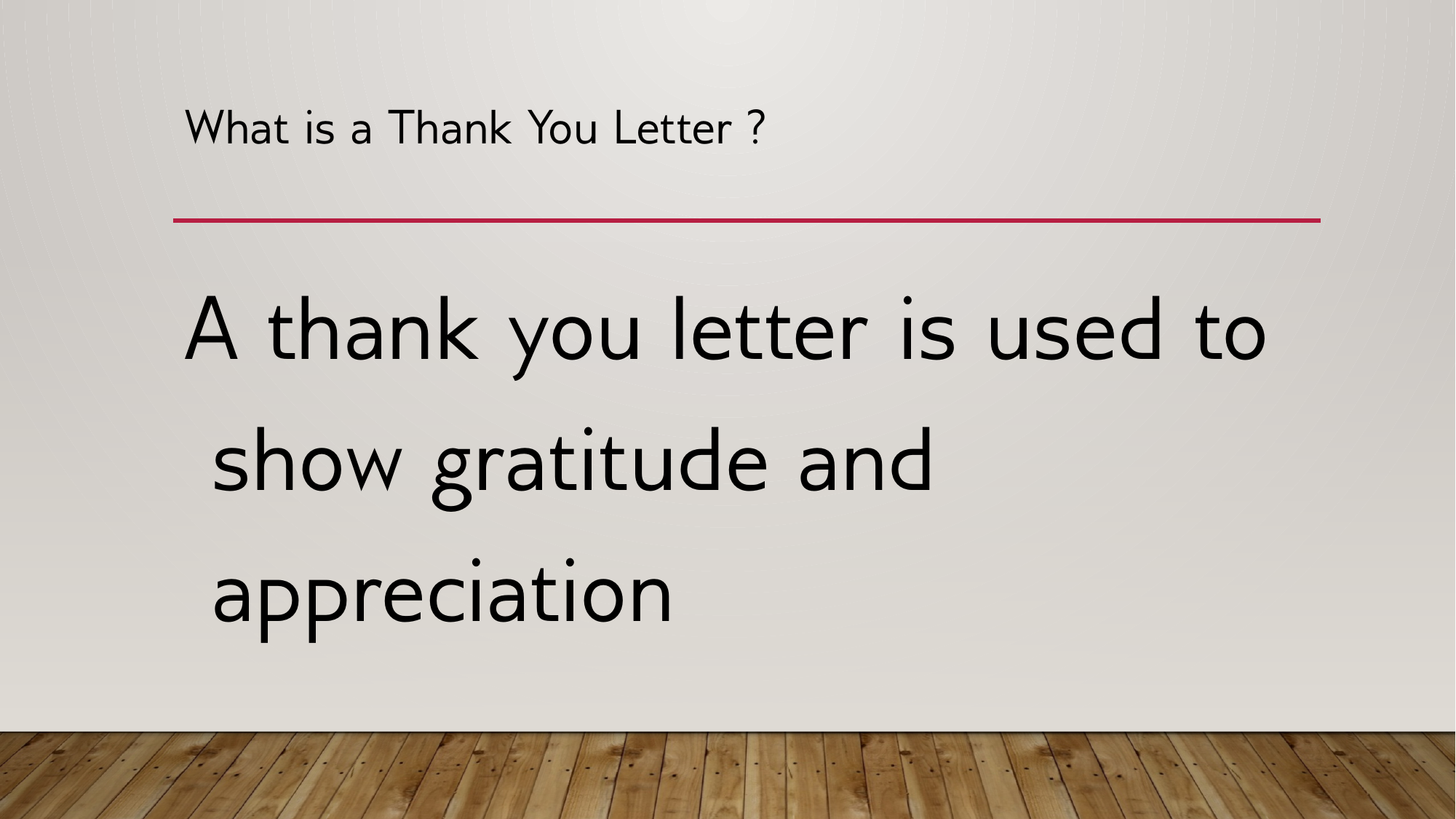

# What is a Thank You Letter ?
A thank you letter is used to show gratitude and appreciation